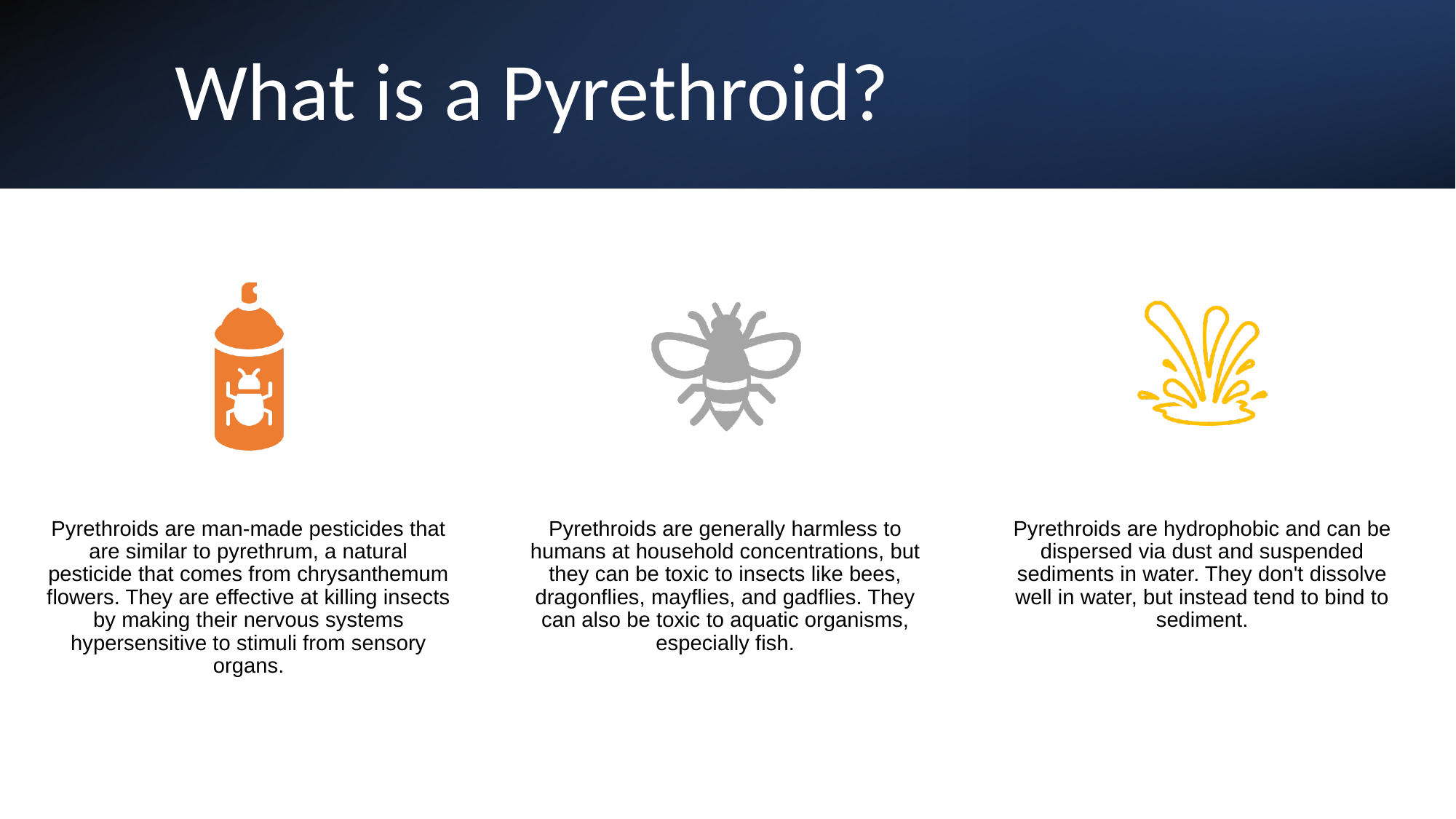

# What is a Pyrethroid?
Pyrethroids are man-made pesticides that are similar to pyrethrum, a natural pesticide that comes from chrysanthemum flowers. They are effective at killing insects by making their nervous systems hypersensitive to stimuli from sensory organs.
Pyrethroids are generally harmless to humans at household concentrations, but they can be toxic to insects like bees, dragonflies, mayflies, and gadflies. They can also be toxic to aquatic organisms, especially fish.
Pyrethroids are hydrophobic and can be dispersed via dust and suspended sediments in water. They don't dissolve well in water, but instead tend to bind to sediment.